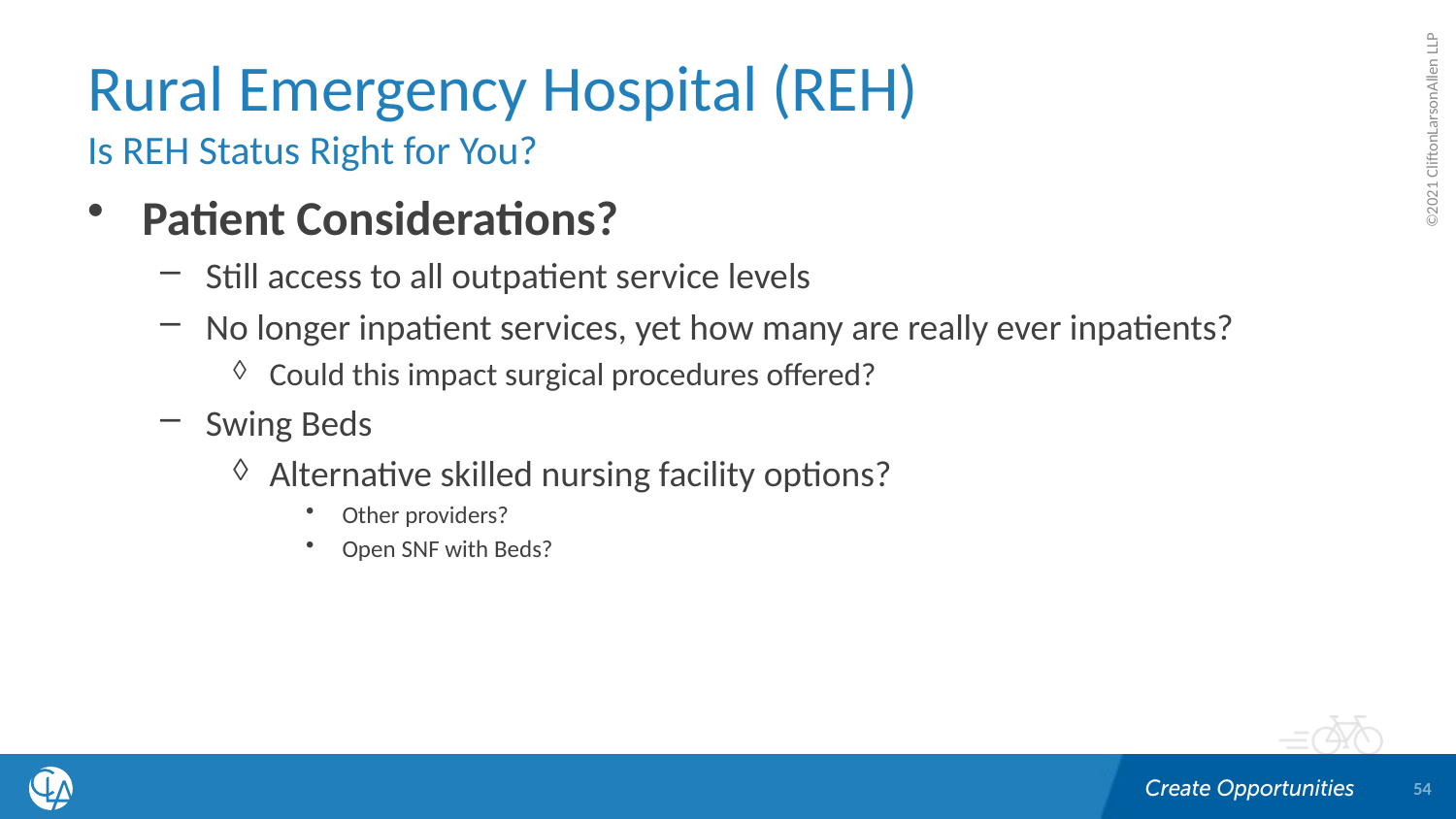

# Rural Emergency Hospital (REH) Is REH Status Right for You?
Patient Considerations?
Still access to all outpatient service levels
No longer inpatient services, yet how many are really ever inpatients?
Could this impact surgical procedures offered?
Swing Beds
Alternative skilled nursing facility options?
Other providers?
Open SNF with Beds?

54